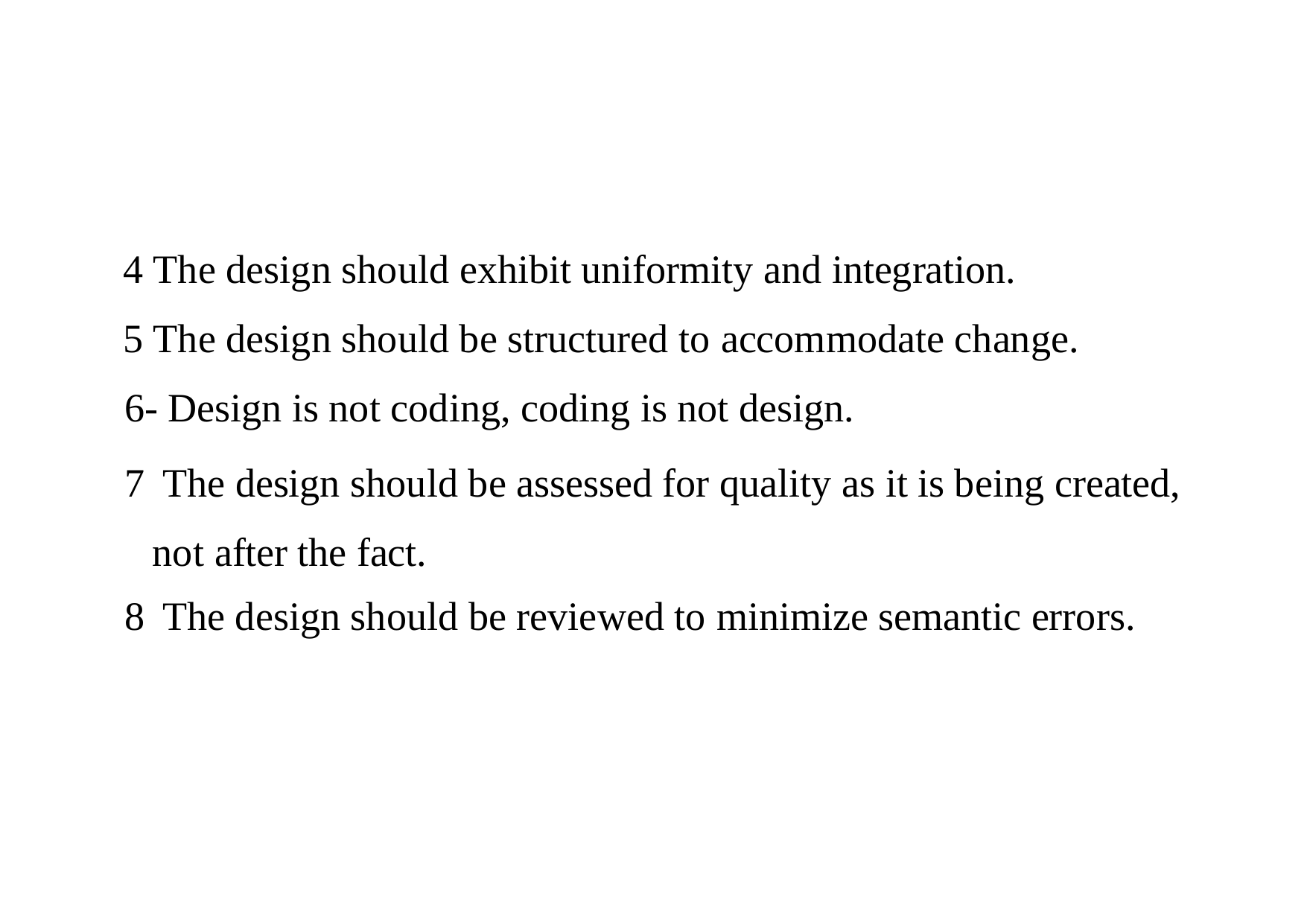

The design should exhibit uniformity and integration.
 The design should be structured to accommodate change.  6- Design is not coding, coding is not design.
 The design should be assessed for quality as it is being created, not after the fact.
 The design should be reviewed to minimize semantic errors.